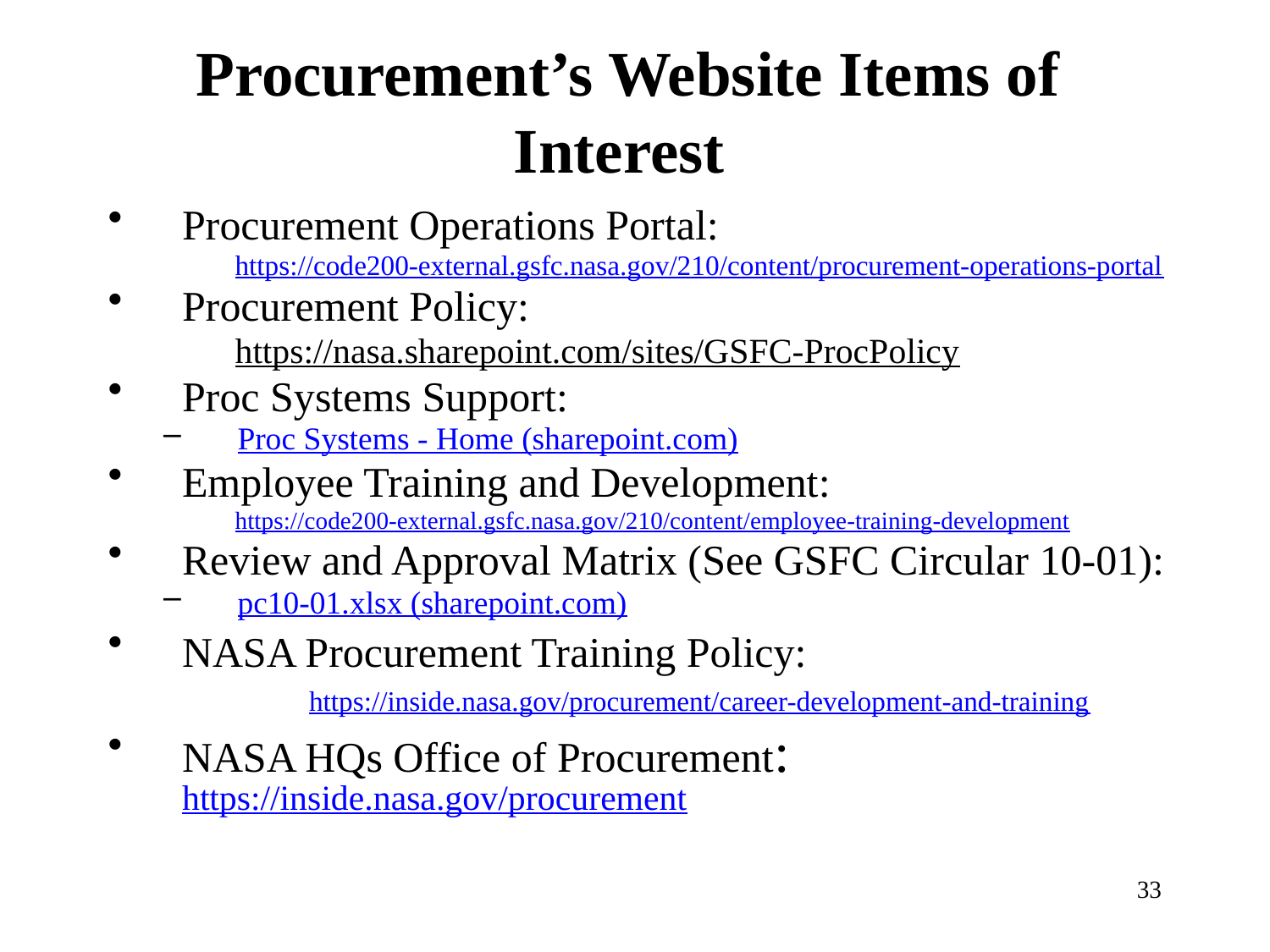

# Procurement’s Website Items of Interest
Procurement Operations Portal:
https://code200-external.gsfc.nasa.gov/210/content/procurement-operations-portal
Procurement Policy:
https://nasa.sharepoint.com/sites/GSFC-ProcPolicy
Proc Systems Support:
Proc Systems - Home (sharepoint.com)
Employee Training and Development:
https://code200-external.gsfc.nasa.gov/210/content/employee-training-development
Review and Approval Matrix (See GSFC Circular 10-01):
pc10-01.xlsx (sharepoint.com)
NASA Procurement Training Policy:
		https://inside.nasa.gov/procurement/career-development-and-training
NASA HQs Office of Procurement: 	https://inside.nasa.gov/procurement
33